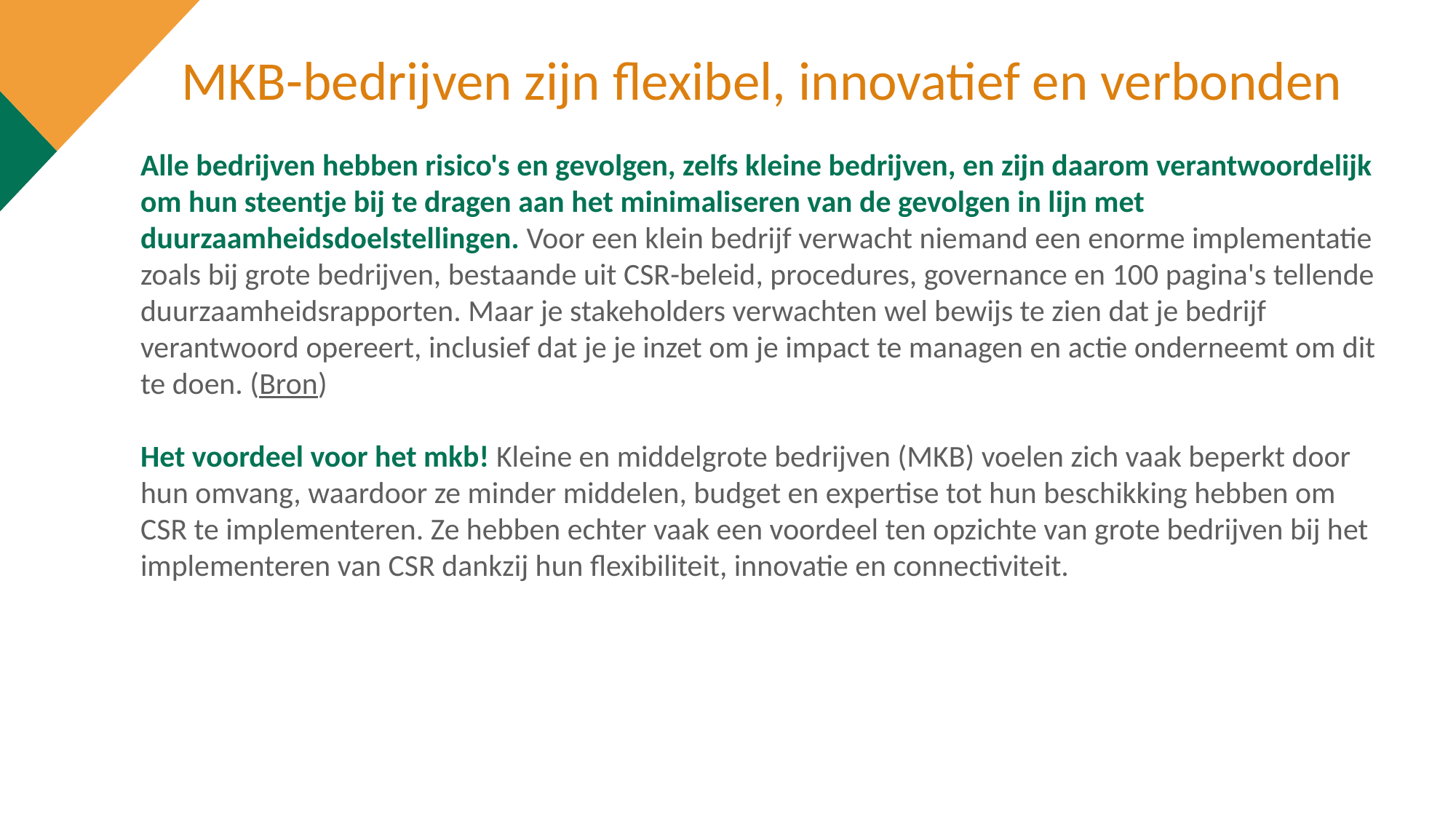

MKB-bedrijven zijn flexibel, innovatief en verbonden

Alle bedrijven hebben risico's en gevolgen, zelfs kleine bedrijven, en zijn daarom verantwoordelijk om hun steentje bij te dragen aan het minimaliseren van de gevolgen in lijn met duurzaamheidsdoelstellingen. Voor een klein bedrijf verwacht niemand een enorme implementatie zoals bij grote bedrijven, bestaande uit CSR-beleid, procedures, governance en 100 pagina's tellende duurzaamheidsrapporten. Maar je stakeholders verwachten wel bewijs te zien dat je bedrijf verantwoord opereert, inclusief dat je je inzet om je impact te managen en actie onderneemt om dit te doen. (Bron)

Het voordeel voor het mkb! Kleine en middelgrote bedrijven (MKB) voelen zich vaak beperkt door hun omvang, waardoor ze minder middelen, budget en expertise tot hun beschikking hebben om CSR te implementeren. Ze hebben echter vaak een voordeel ten opzichte van grote bedrijven bij het implementeren van CSR dankzij hun flexibiliteit, innovatie en connectiviteit.